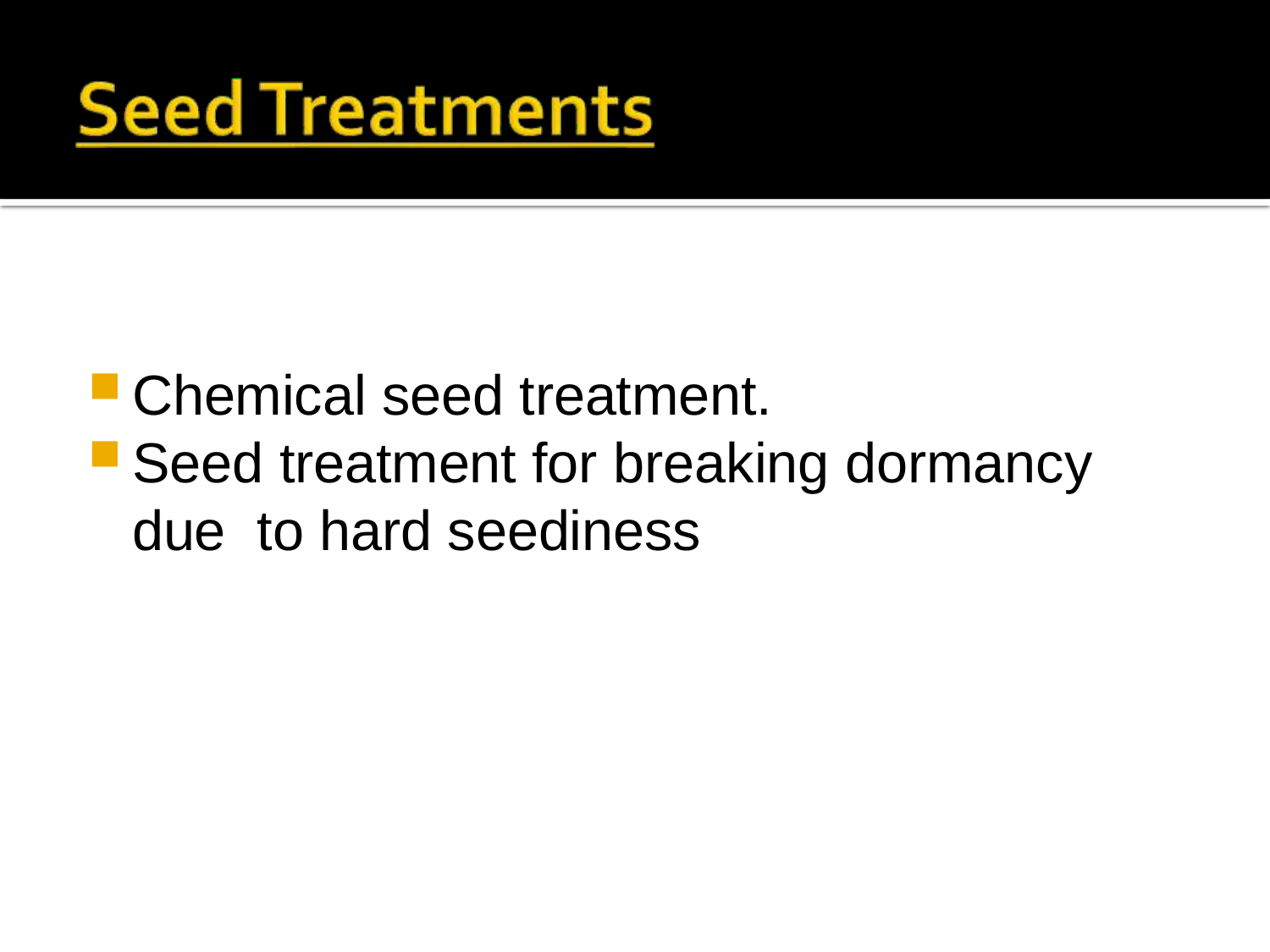

Chemical seed treatment.
Seed treatment for breaking dormancy due  to hard seediness